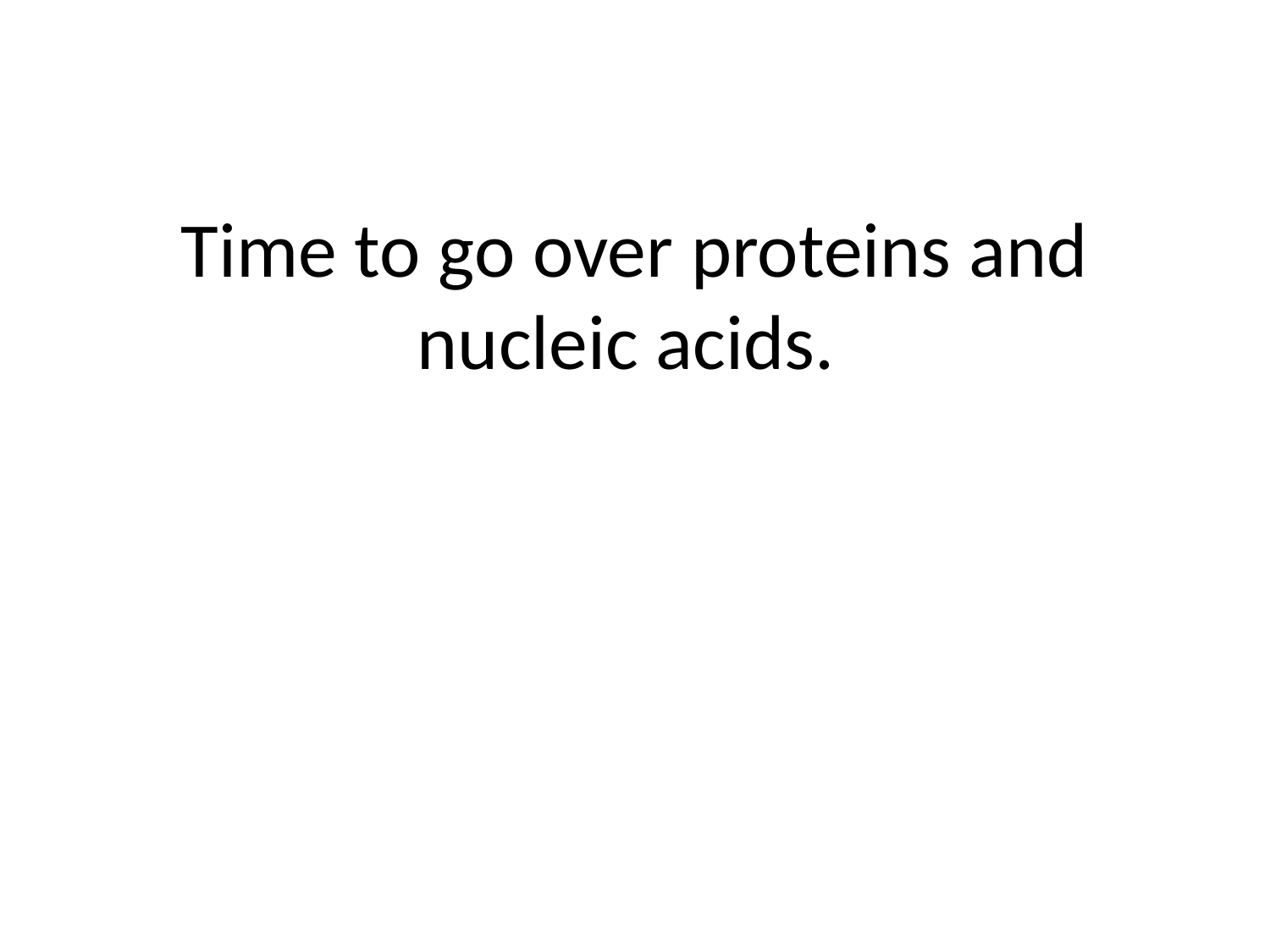

# Time to go over proteins and nucleic acids.